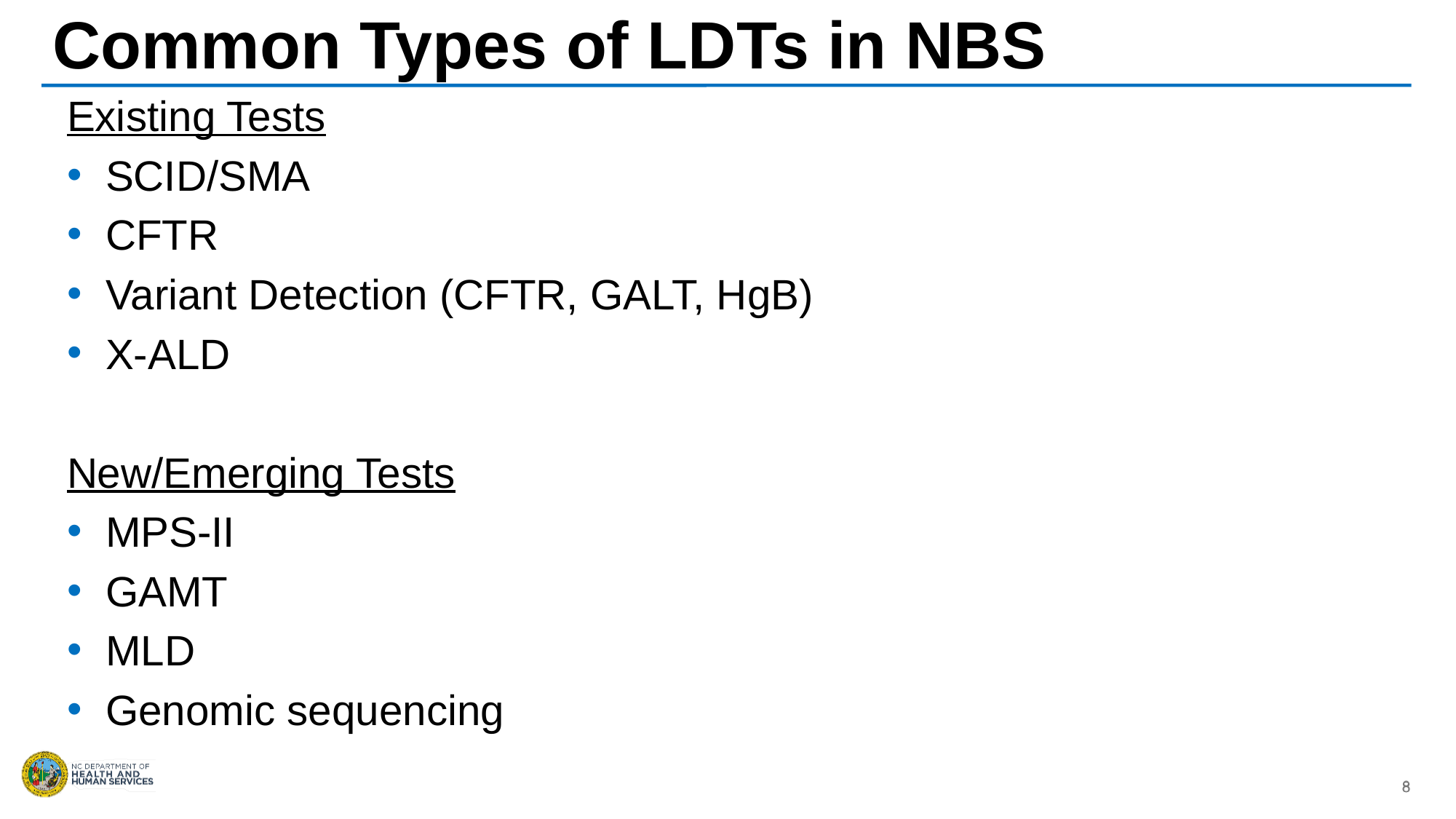

Common Types of LDTs in NBS
Existing Tests
SCID/SMA
CFTR
Variant Detection (CFTR, GALT, HgB)
X-ALD

New/Emerging Tests
MPS-II
GAMT
MLD
Genomic sequencing